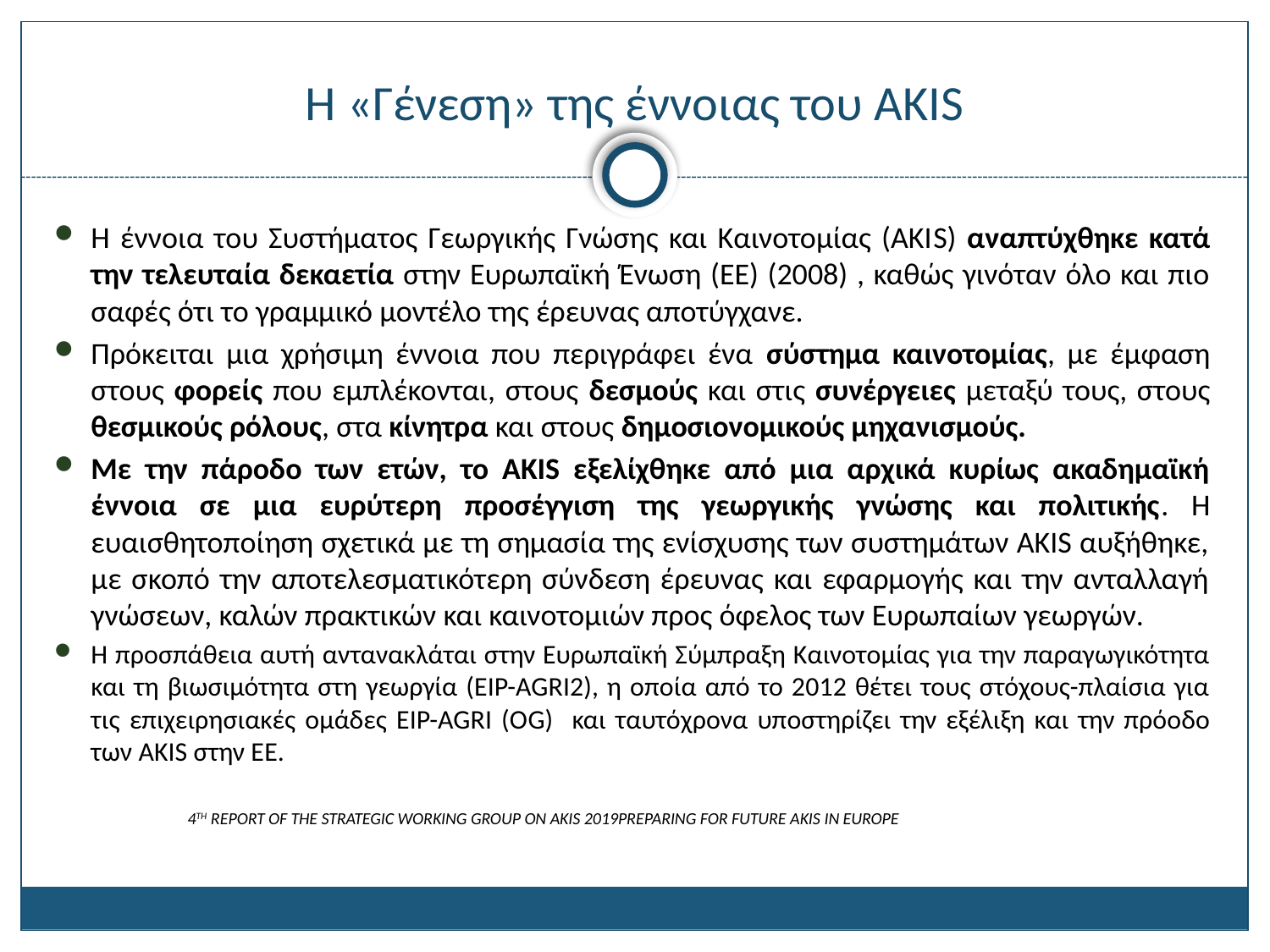

# Η «Γένεση» της έννοιας του AKIS
Η έννοια του Συστήματος Γεωργικής Γνώσης και Καινοτομίας (ΑΚΙS) αναπτύχθηκε κατά την τελευταία δεκαετία στην Ευρωπαϊκή Ένωση (ΕΕ) (2008) , καθώς γινόταν όλο και πιο σαφές ότι το γραμμικό μοντέλο της έρευνας αποτύγχανε.
Πρόκειται μια χρήσιμη έννοια που περιγράφει ένα σύστημα καινοτομίας, με έμφαση στους φορείς που εμπλέκονται, στους δεσμούς και στις συνέργειες μεταξύ τους, στους θεσμικούς ρόλους, στα κίνητρα και στους δημοσιονομικούς μηχανισμούς.
Με την πάροδο των ετών, το AKIS εξελίχθηκε από μια αρχικά κυρίως ακαδημαϊκή έννοια σε μια ευρύτερη προσέγγιση της γεωργικής γνώσης και πολιτικής. Η ευαισθητοποίηση σχετικά με τη σημασία της ενίσχυσης των συστημάτων AKIS αυξήθηκε, με σκοπό την αποτελεσματικότερη σύνδεση έρευνας και εφαρμογής και την ανταλλαγή γνώσεων, καλών πρακτικών και καινοτομιών προς όφελος των Ευρωπαίων γεωργών.
Η προσπάθεια αυτή αντανακλάται στην Ευρωπαϊκή Σύμπραξη Καινοτομίας για την παραγωγικότητα και τη βιωσιμότητα στη γεωργία (EIP-AGRI2), η οποία από το 2012 θέτει τους στόχους-πλαίσια για τις επιχειρησιακές ομάδες EIP-AGRI (ΟG)  και ταυτόχρονα υποστηρίζει την εξέλιξη και την πρόοδο των AKIS στην EE.

                                   4TH REPORT OF THE STRATEGIC WORKING GROUP ON AKIS 2019PREPARING FOR FUTURE AKIS IN EUROPE